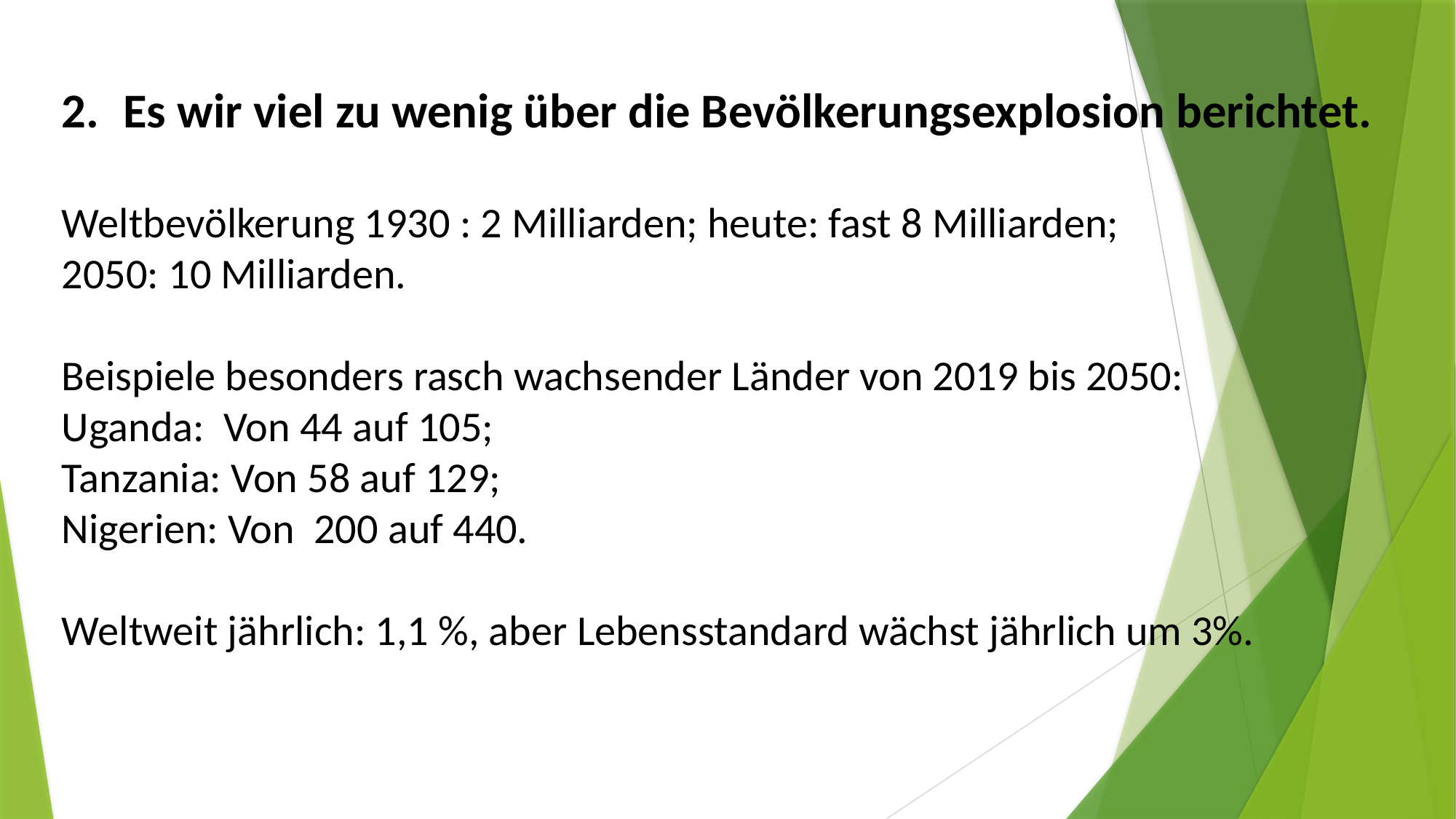

Es wir viel zu wenig über die Bevölkerungsexplosion berichtet.

Weltbevölkerung 1930 : 2 Milliarden; heute: fast 8 Milliarden;
2050: 10 Milliarden.

Beispiele besonders rasch wachsender Länder von 2019 bis 2050:
Uganda:  Von 44 auf 105;
Tanzania: Von 58 auf 129;
Nigerien: Von  200 auf 440.

Weltweit jährlich: 1,1 %, aber Lebensstandard wächst jährlich um 3%.